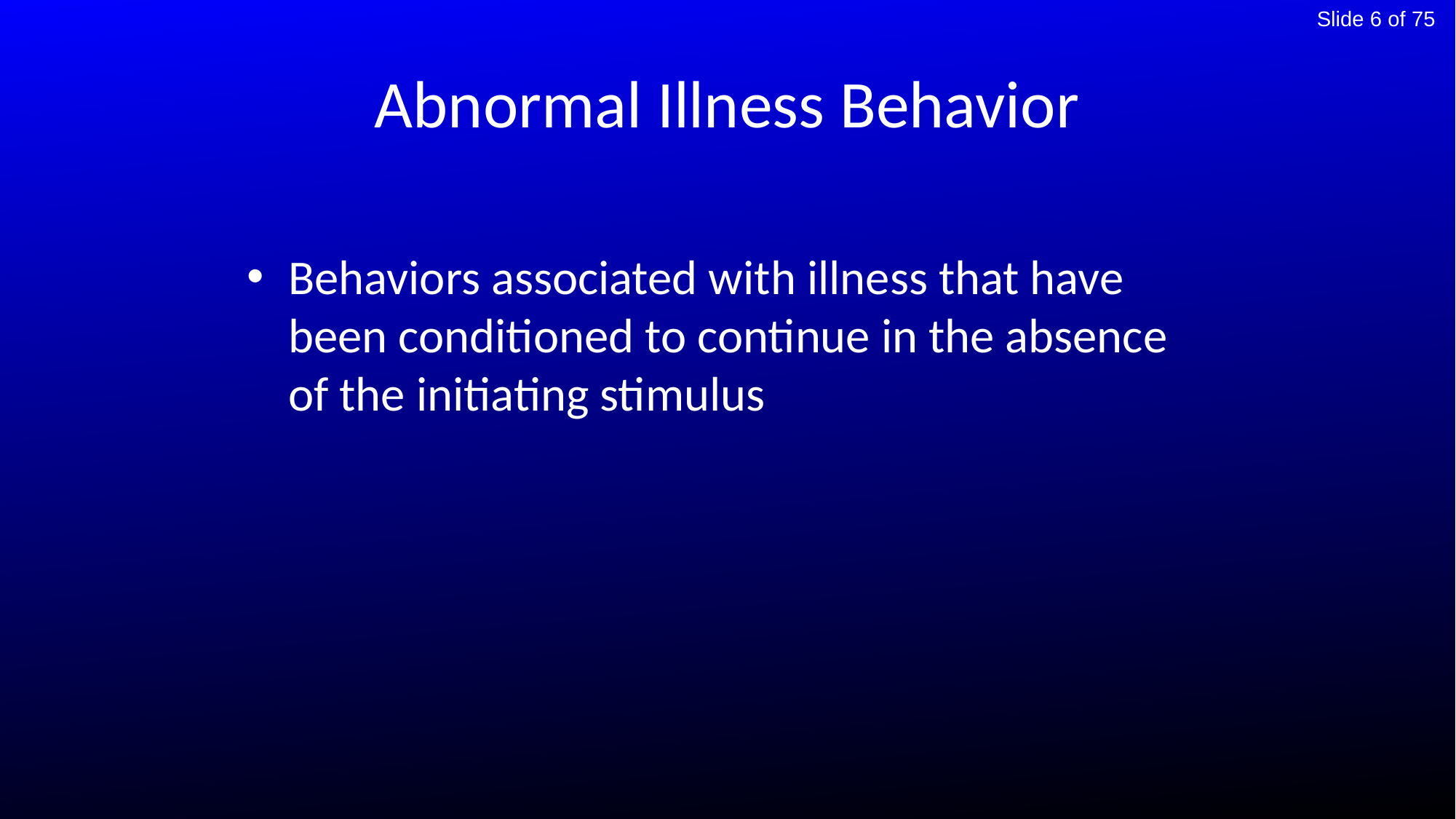

# Abnormal Illness Behavior
Behaviors associated with illness that have been conditioned to continue in the absence of the initiating stimulus